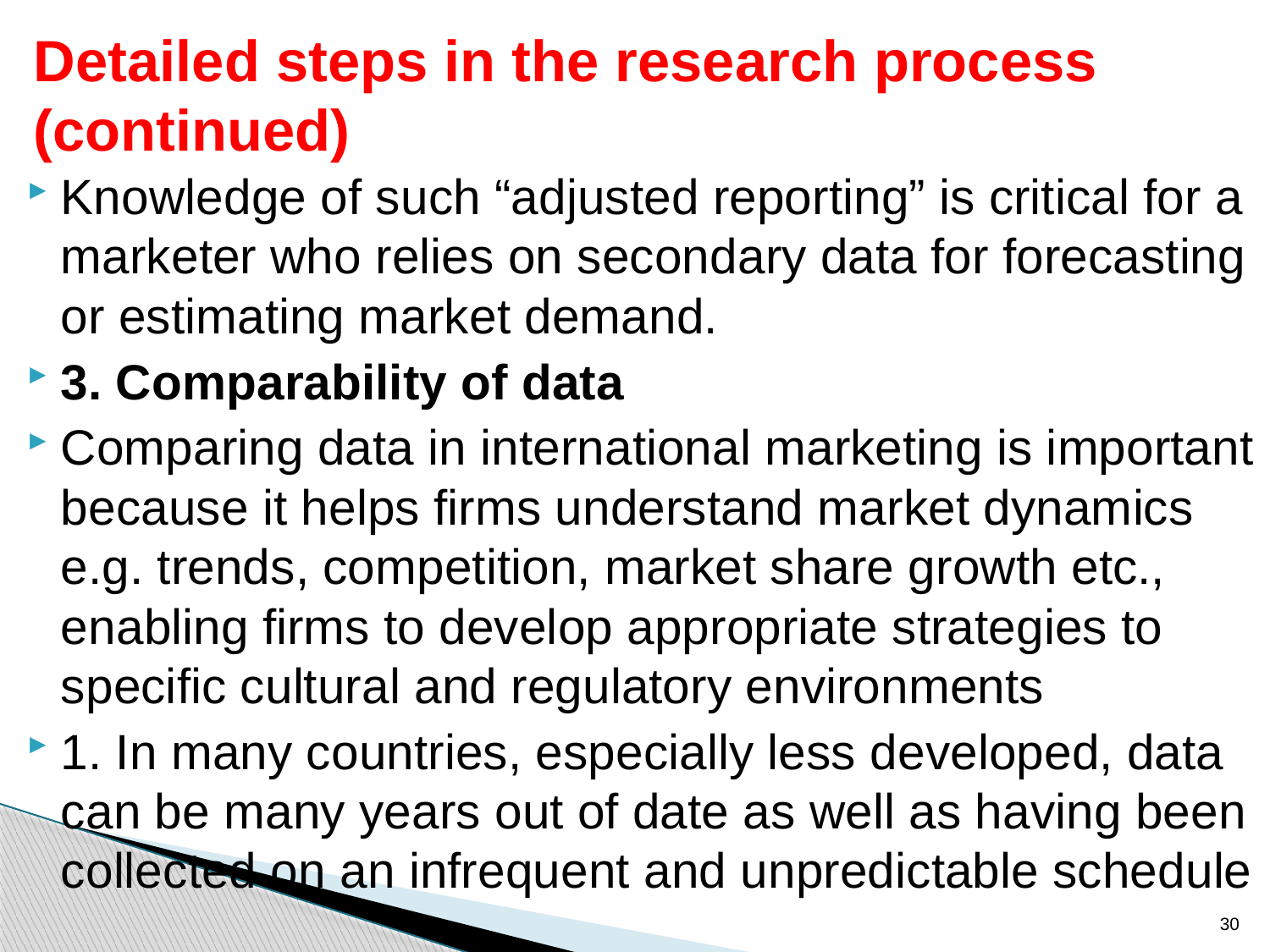

# Detailed steps in the research process (continued)
Knowledge of such “adjusted reporting” is critical for a marketer who relies on secondary data for forecasting or estimating market demand.
3. Comparability of data
Comparing data in international marketing is important because it helps firms understand market dynamics e.g. trends, competition, market share growth etc., enabling firms to develop appropriate strategies to specific cultural and regulatory environments
1. In many countries, especially less developed, data can be many years out of date as well as having been collected on an infrequent and unpredictable schedule
30